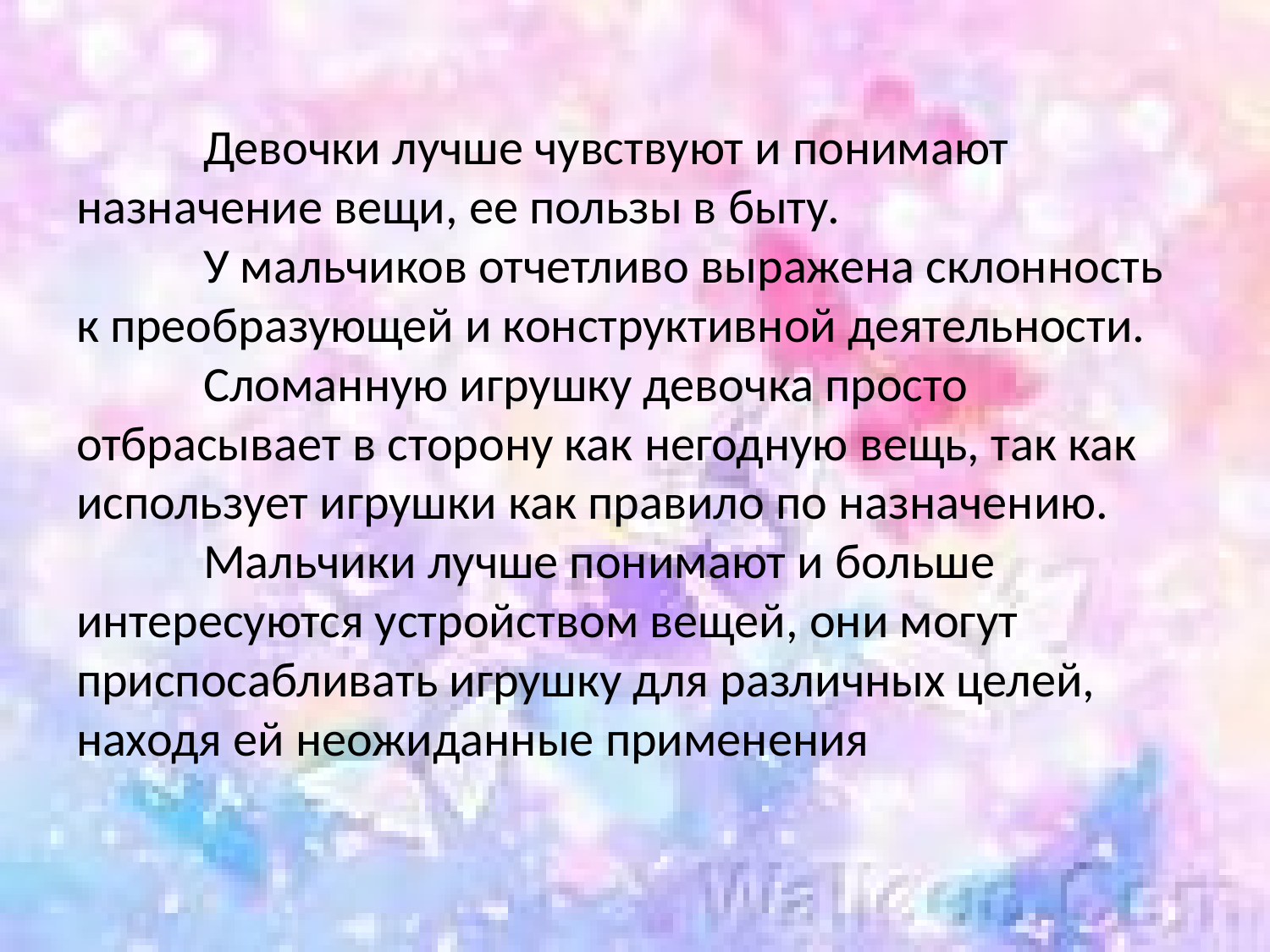

# Девочки лучше чувствуют и понимают назначение вещи, ее пользы в быту. У мальчиков отчетливо выражена склонность к преобразующей и конструктивной деятельности. Сломанную игрушку девочка просто отбрасывает в сторону как негодную вещь, так как использует игрушки как правило по назначению. Мальчики лучше понимают и больше интересуются устройством вещей, они могут приспосабливать игрушку для различных целей, находя ей неожиданные применения